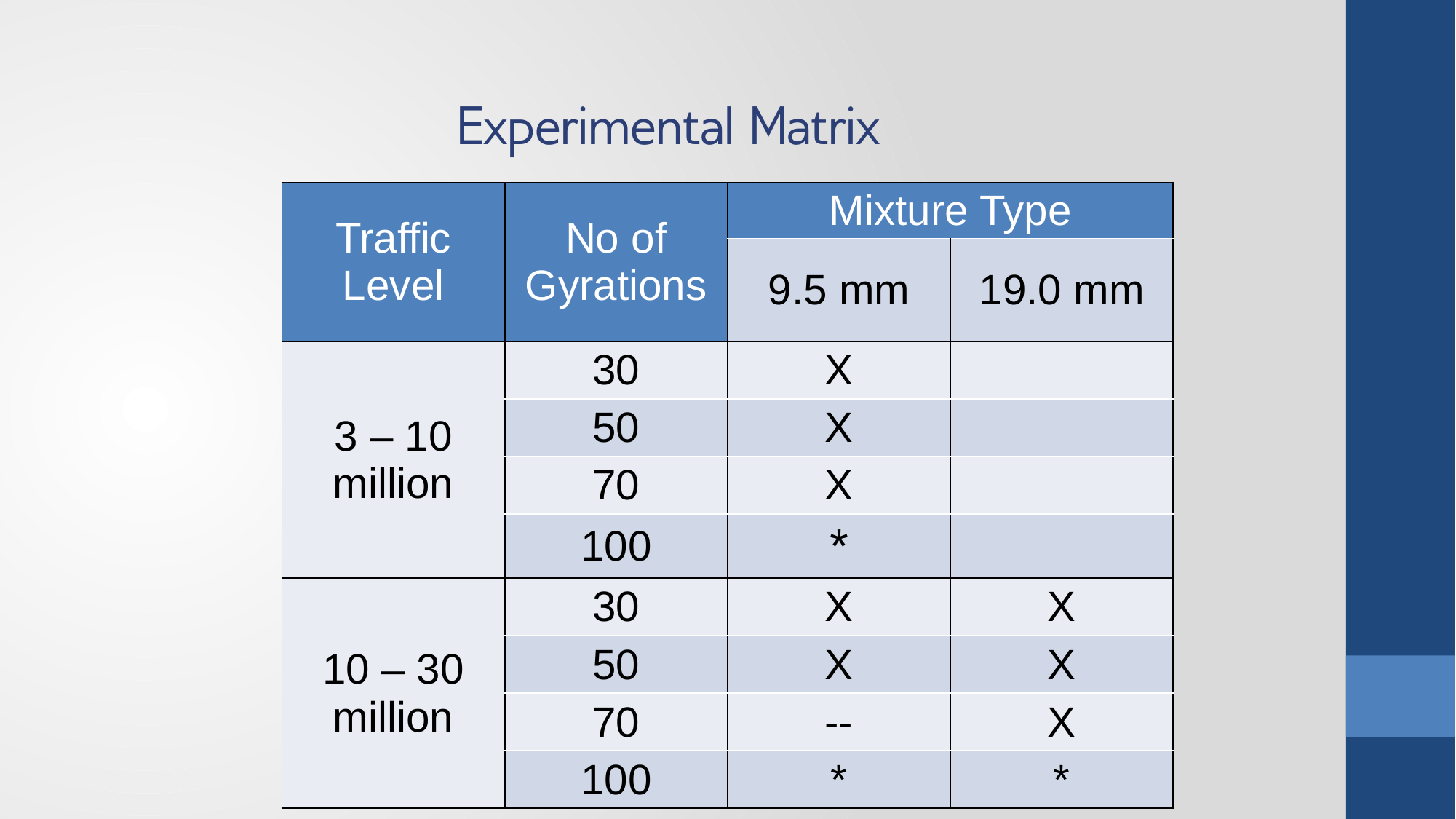

# Experimental Matrix
| Traffic Level | No of Gyrations | Mixture Type |  |
| --- | --- | --- | --- |
|  |  | 9.5 mm | 19.0 mm |
| 3 – 10 million | 30 | X |  |
|  | 50 | X |  |
|  | 70 | X |  |
|  | 100 | \* |  |
| 10 – 30 million | 30 | X | X |
|  | 50 | X | X |
|  | 70 | -- | X |
|  | 100 | \* | \* |